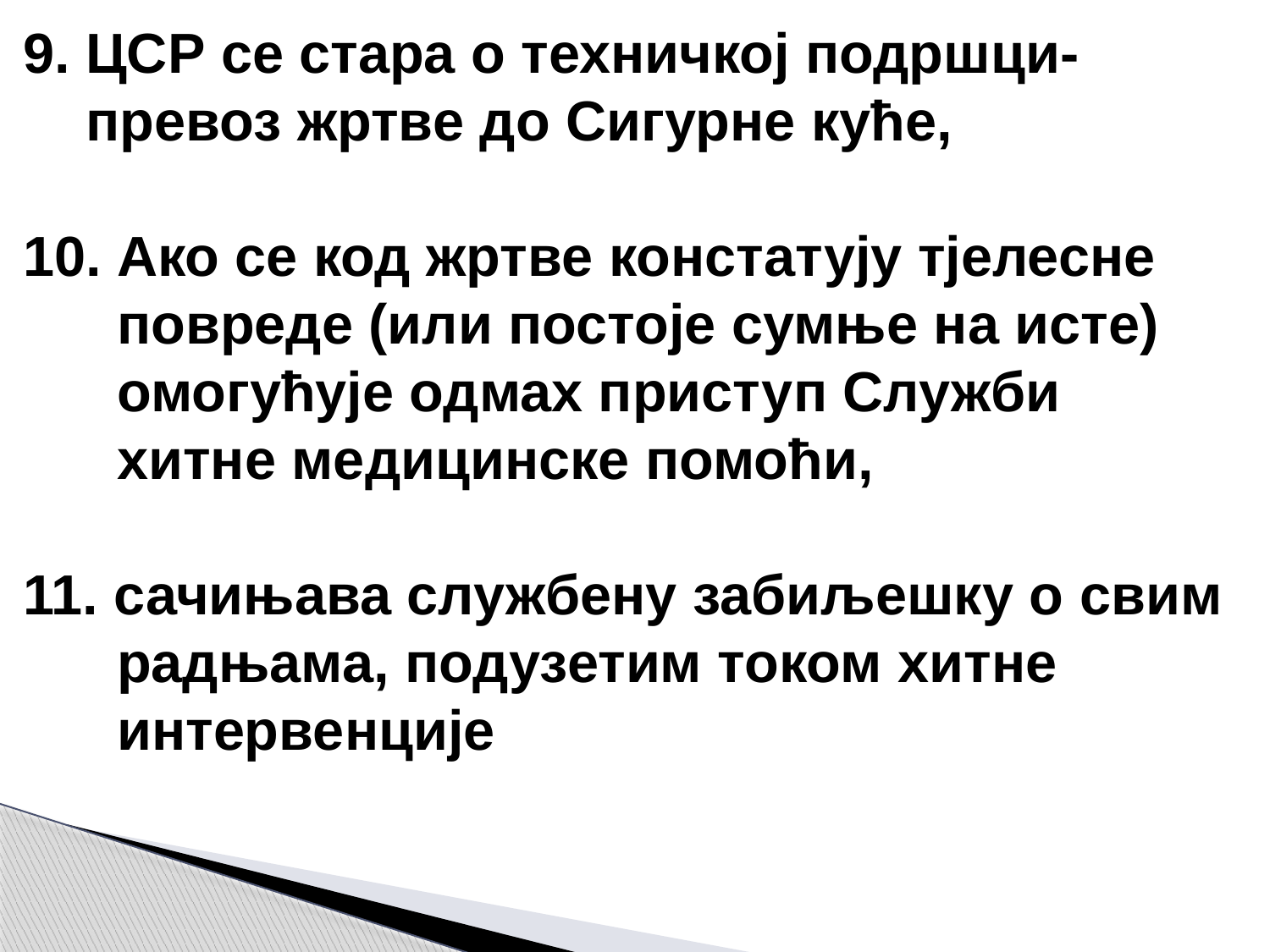

9. ЦСР се стара о техничкој подршци-
    превоз жртве до Сигурне куће,

10. Ако се код жртве констатују тјелесне
      повреде (или постоје сумње на исте)
      омогућује одмах приступ Служби
      хитне медицинске помоћи,

11. сачињава службену забиљешку о свим
      радњама, подузетим током хитне
      интервенције